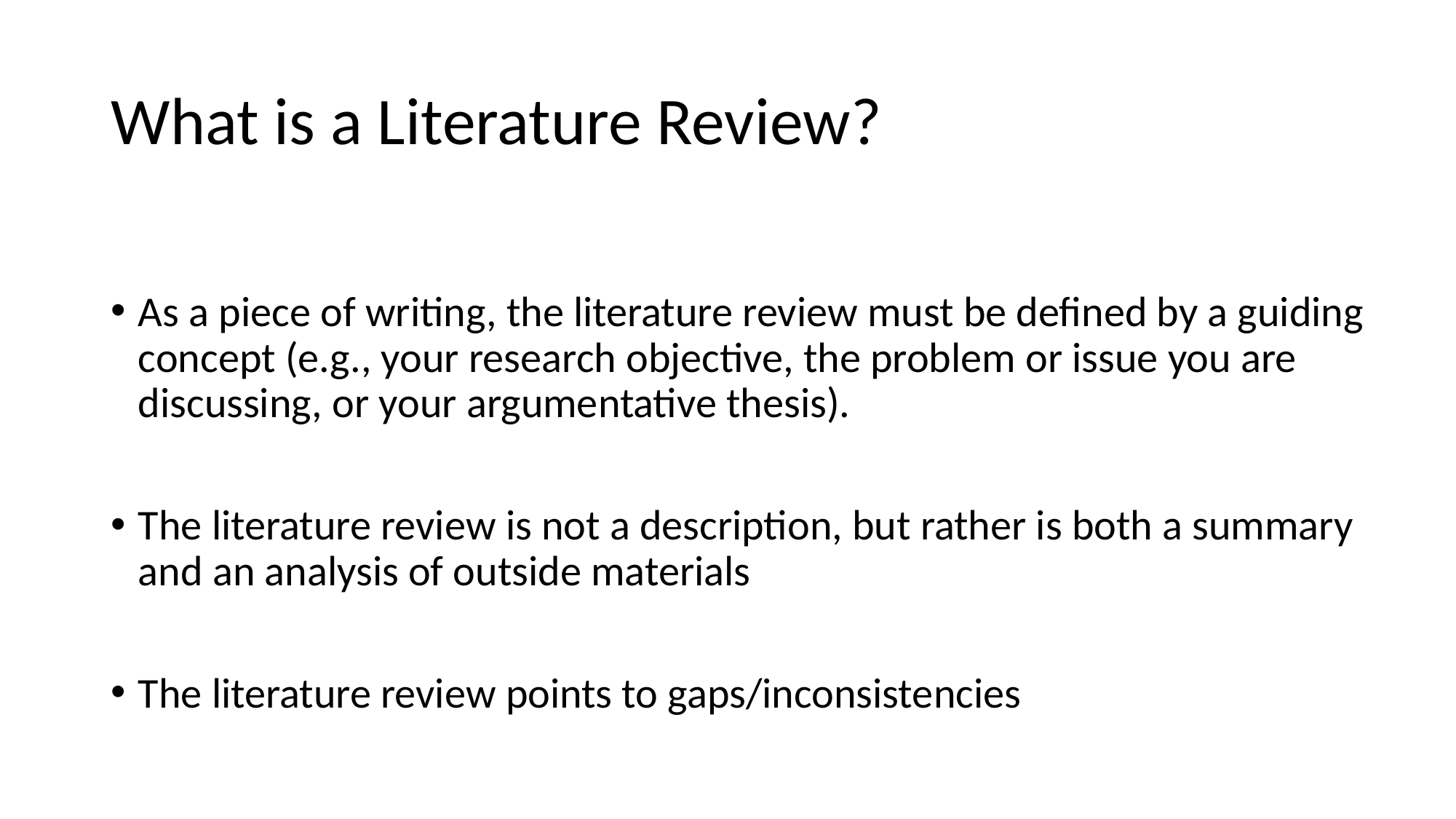

# What is a Literature Review?

As a piece of writing, the literature review must be defined by a guiding concept (e.g., your research objective, the problem or issue you are discussing, or your argumentative thesis).

The literature review is not a description, but rather is both a summary and an analysis of outside materials

The literature review points to gaps/inconsistencies